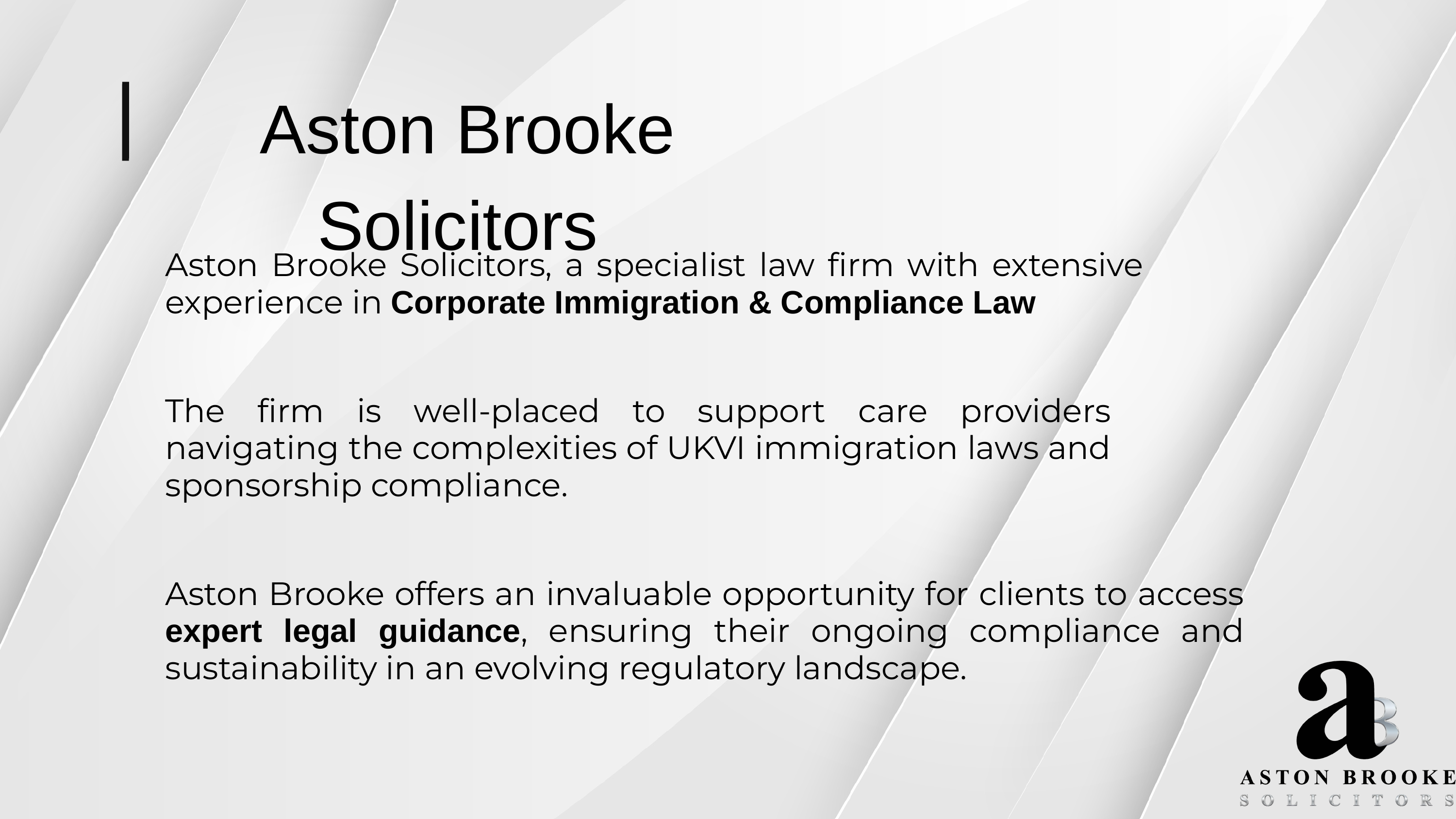

Aston Brooke Solicitors

Aston Brooke Solicitors, a specialist law firm with extensive experience in Corporate Immigration & Compliance Law

The firm is well-placed to support care providers navigating the complexities of UKVI immigration laws and sponsorship compliance.

Aston Brooke offers an invaluable opportunity for clients to access expert legal guidance, ensuring their ongoing compliance and sustainability in an evolving regulatory landscape.